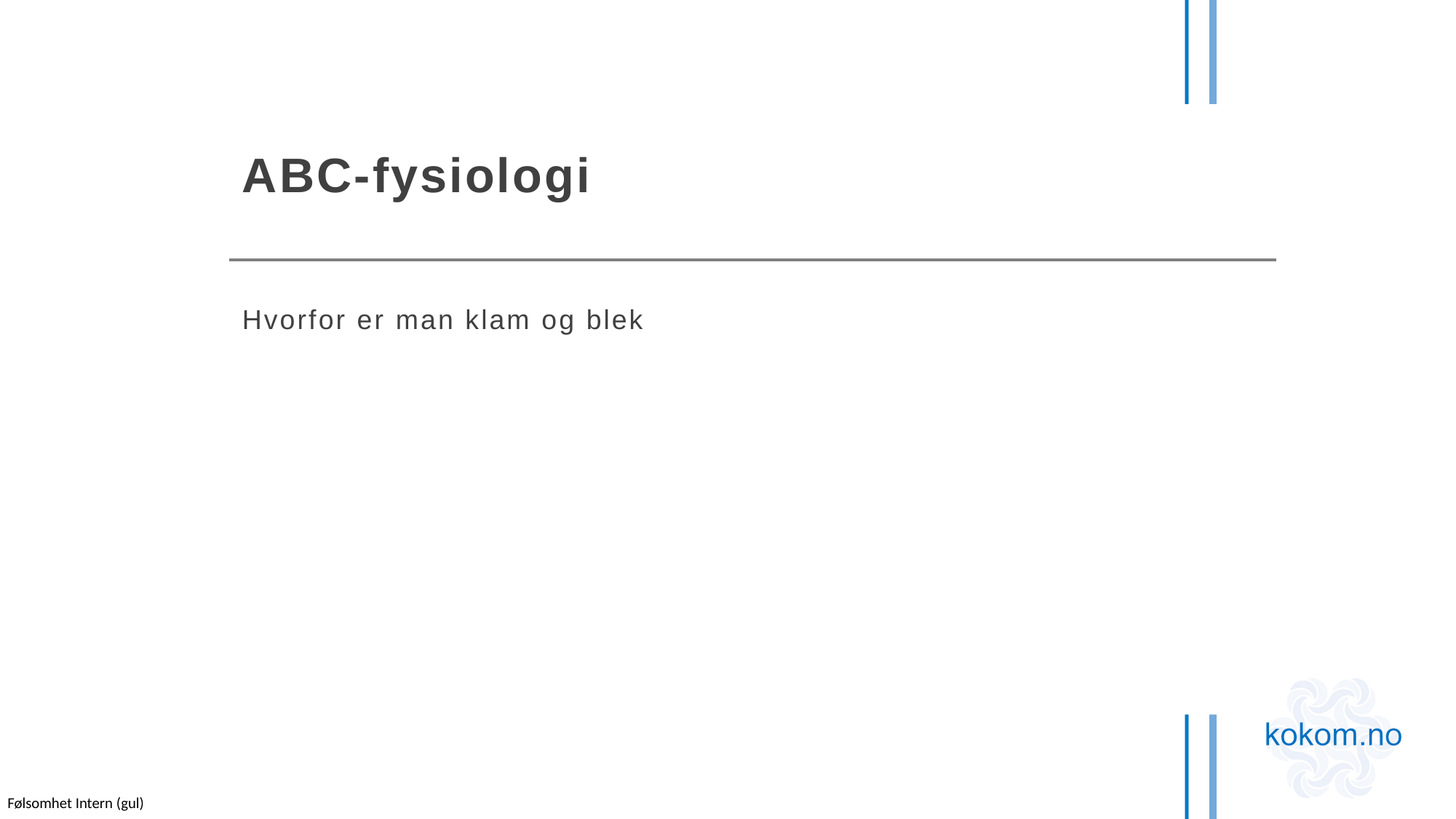

# ABC-fysiologi
Hvorfor er man klam og blek